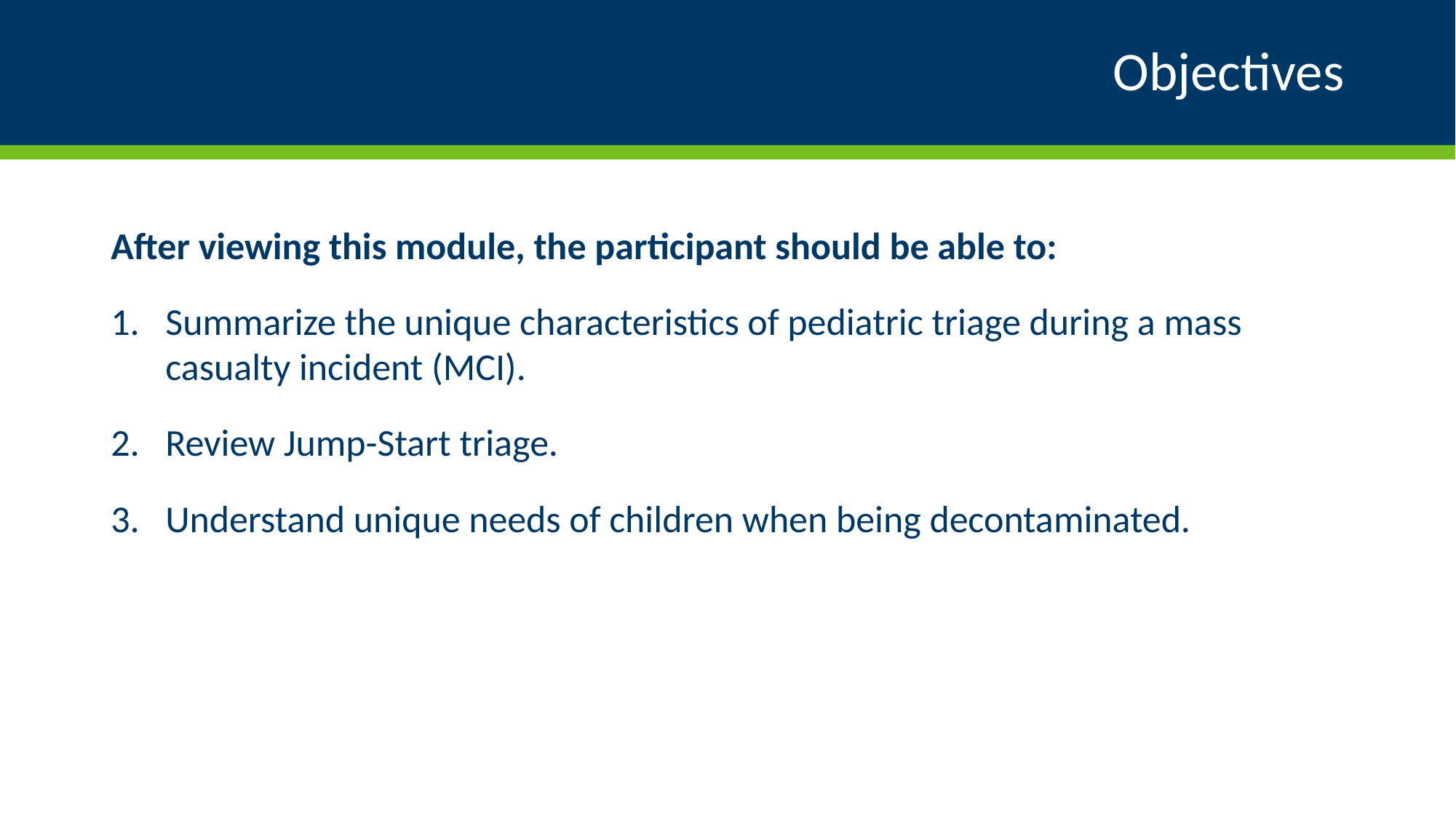

# Objectives
After viewing this module, the participant should be able to:
Summarize the unique characteristics of pediatric triage during a mass casualty incident (MCI).
Review Jump-Start triage.
Understand unique needs of children when being decontaminated.